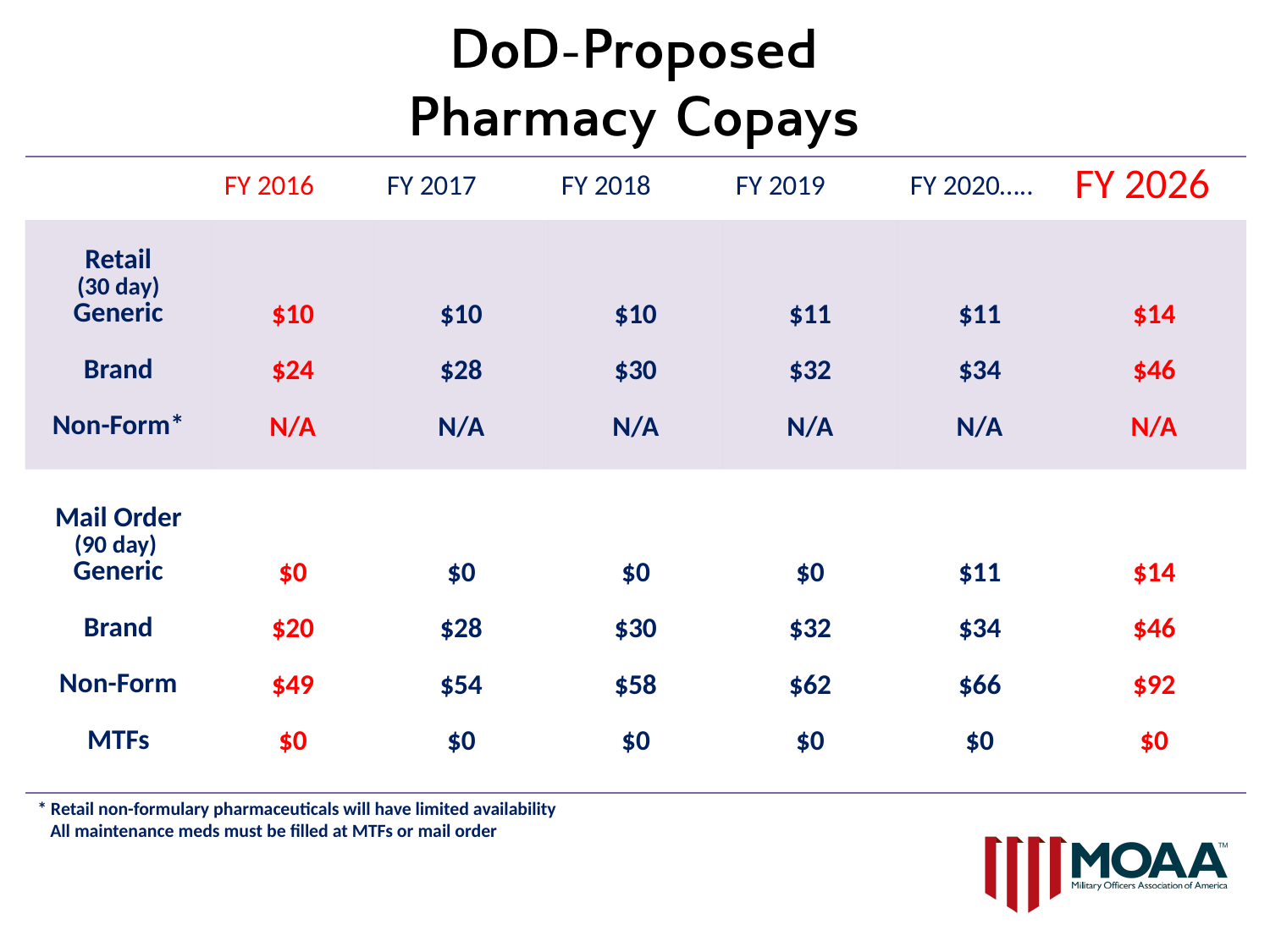

# DoD-Proposed Pharmacy Copays
|  | FY 2016 | FY 2017 | FY 2018 | FY 2019 | FY 2020….. | FY 2026 |
| --- | --- | --- | --- | --- | --- | --- |
| Retail (30 day) Generic Brand Non-Form\* | $10 $24 N/A | $10 $28 N/A | $10 $30 N/A | $11 $32 N/A | $11 $34 N/A | $14 $46 N/A |
| Mail Order (90 day) Generic Brand Non-Form MTFs | $0 $20 $49 $0 | $0 $28 $54 $0 | $0 $30 $58 $0 | $0 $32 $62 $0 | $11 $34 $66 $0 | $14 $46 $92 $0 |
* Retail non-formulary pharmaceuticals will have limited availability
   All maintenance meds must be filled at MTFs or mail order